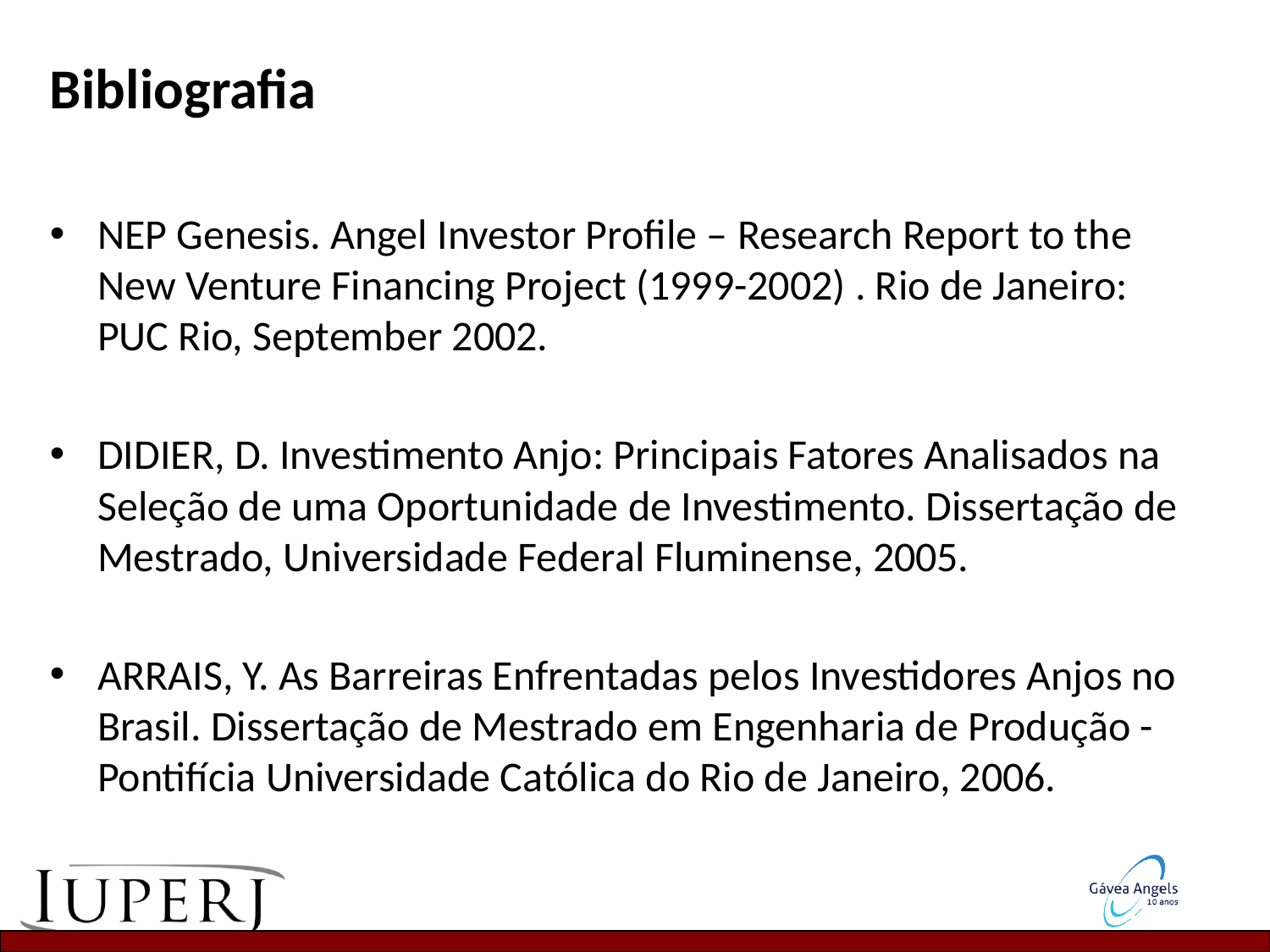

Bibliografia

NEP Genesis. Angel Investor Profile – Research Report to the New Venture Financing Project (1999-2002) . Rio de Janeiro: PUC Rio, September 2002.

DIDIER, D. Investimento Anjo: Principais Fatores Analisados na Seleção de uma Oportunidade de Investimento. Dissertação de Mestrado, Universidade Federal Fluminense, 2005.

ARRAIS, Y. As Barreiras Enfrentadas pelos Investidores Anjos no Brasil. Dissertação de Mestrado em Engenharia de Produção - Pontifícia Universidade Católica do Rio de Janeiro, 2006.